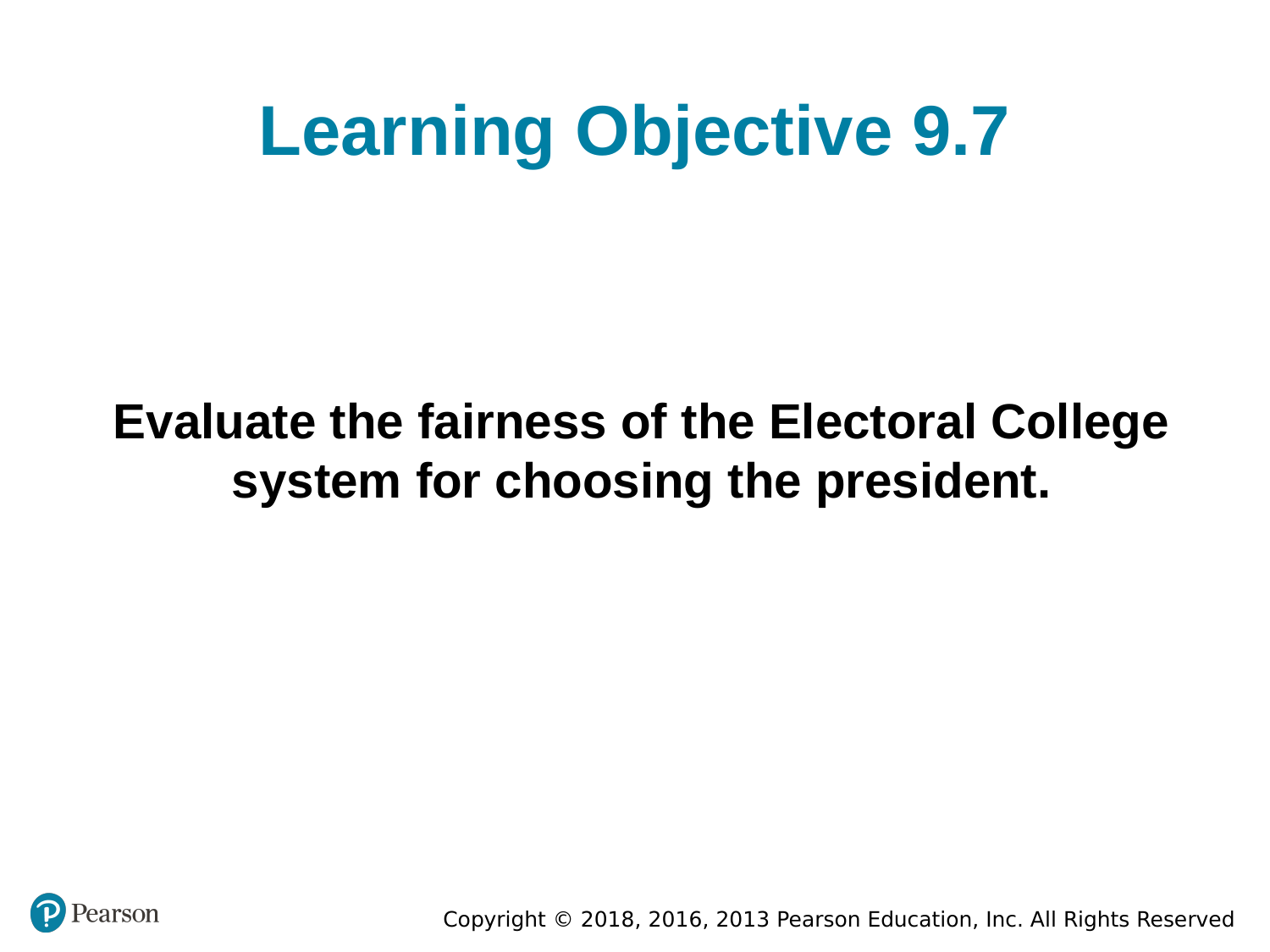

# Learning Objective 9.7

Evaluate the fairness of the Electoral College system for choosing the president.